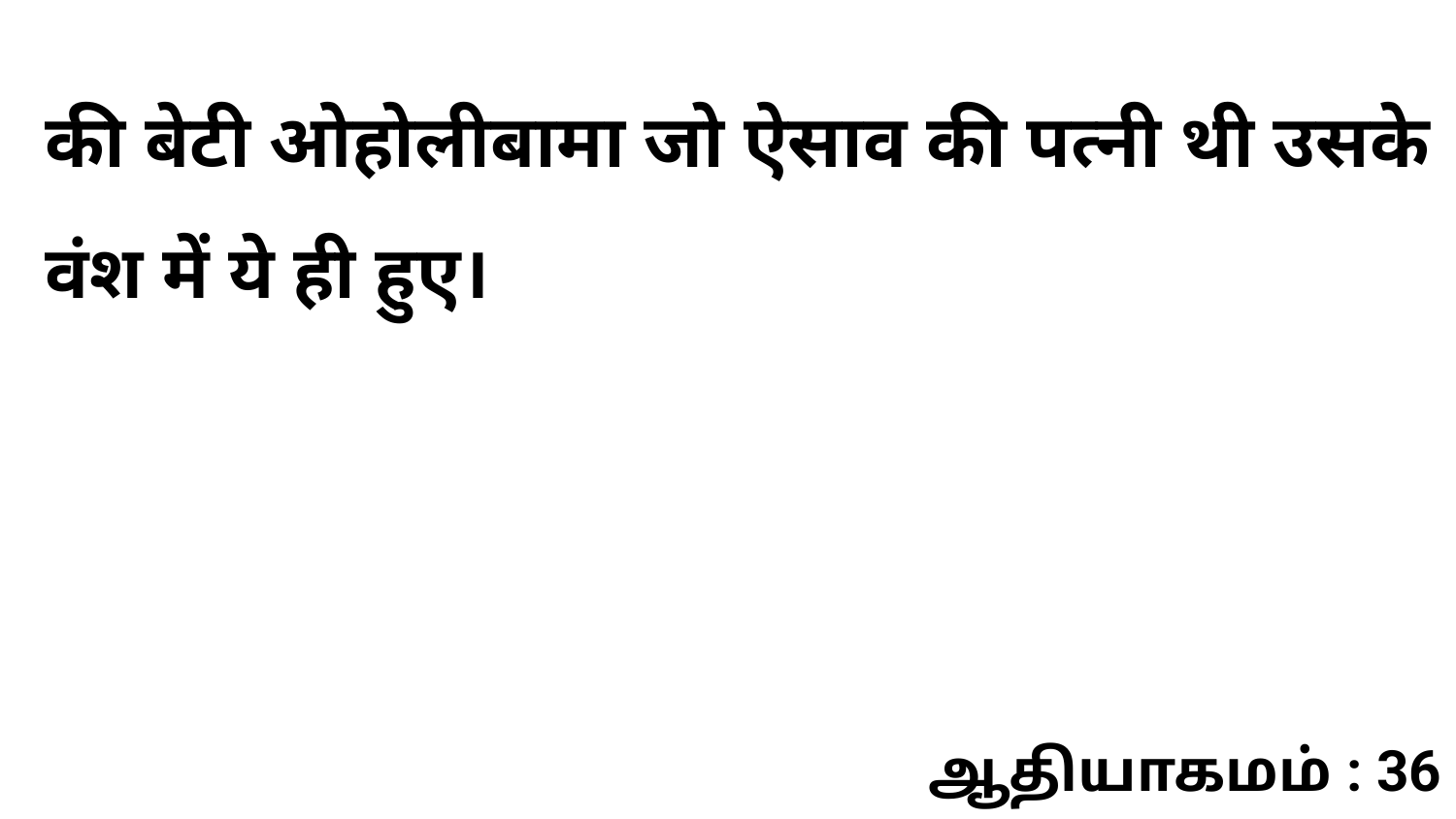

की बेटी ओहोलीबामा जो ऐसाव की पत्नी थी उसके वंश में ये ही हुए।
ஆதியாகமம் : 36